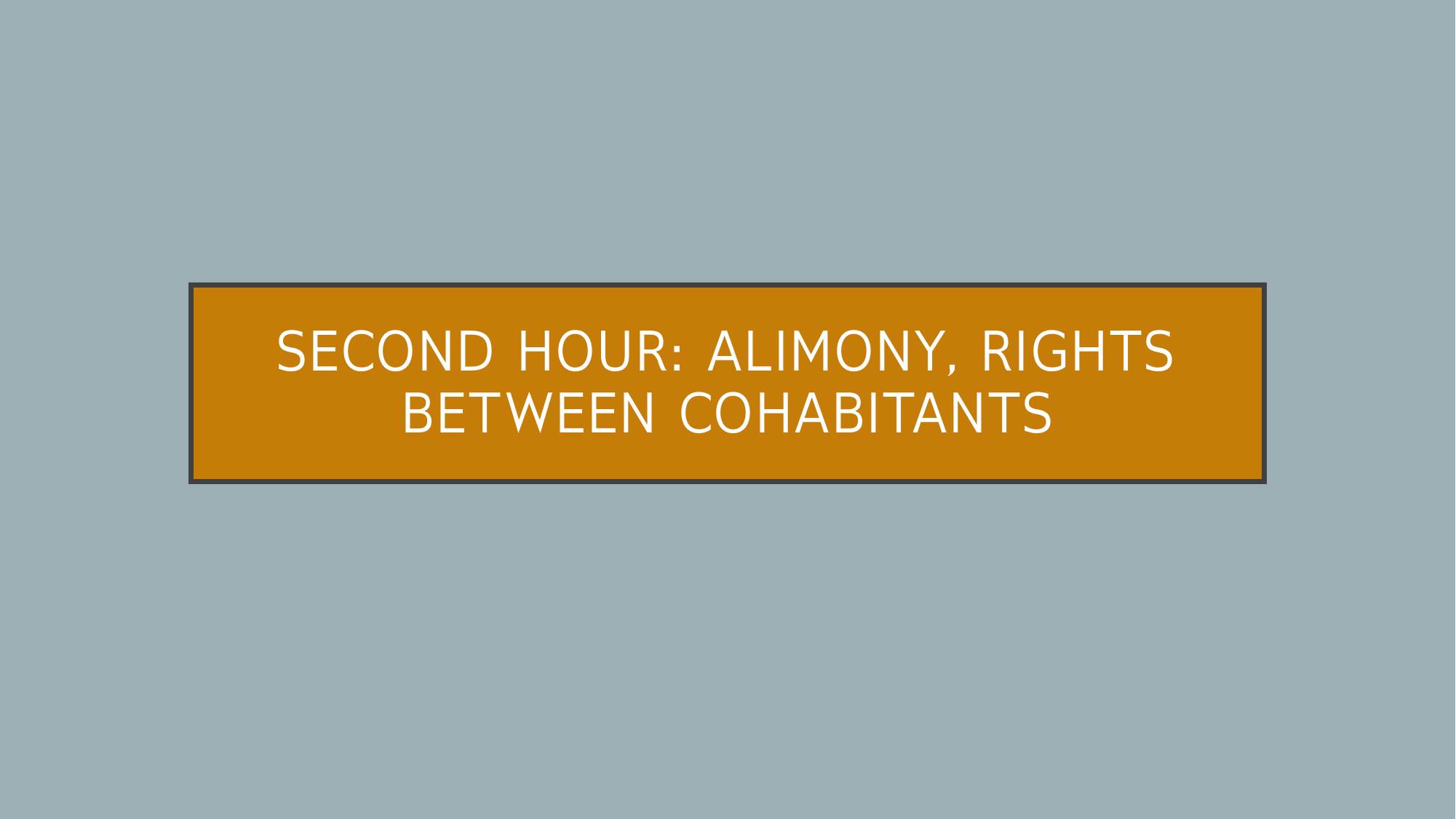

# Second hour: alimony, rights between cohabitants